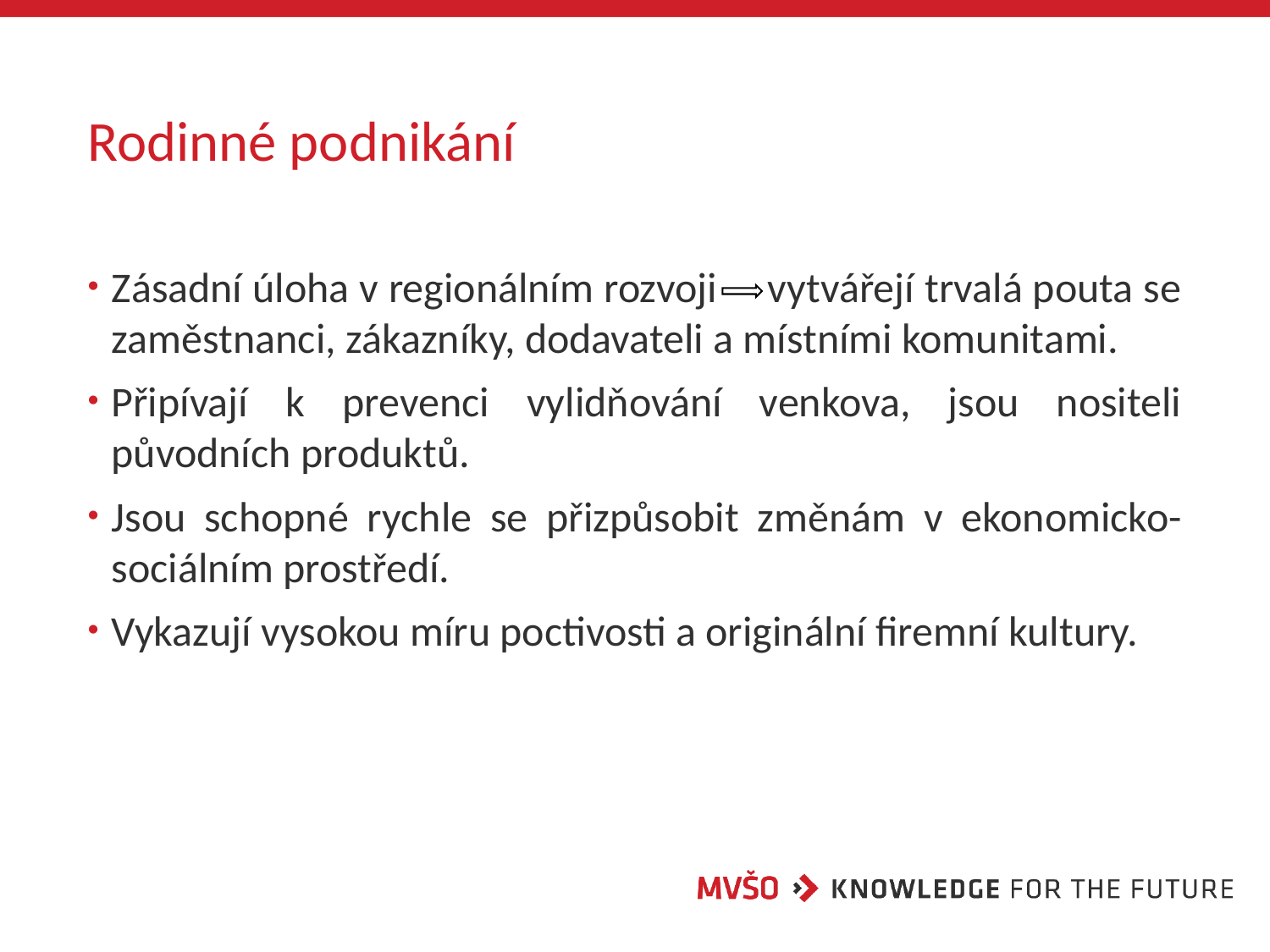

# Rodinné podnikání
Zásadní úloha v regionálním rozvoji     vytvářejí trvalá pouta se zaměstnanci, zákazníky, dodavateli a místními komunitami.
Připívají k prevenci vylidňování venkova, jsou nositeli původních produktů.
Jsou schopné rychle se přizpůsobit změnám v ekonomicko-sociálním prostředí.
Vykazují vysokou míru poctivosti a originální firemní kultury.